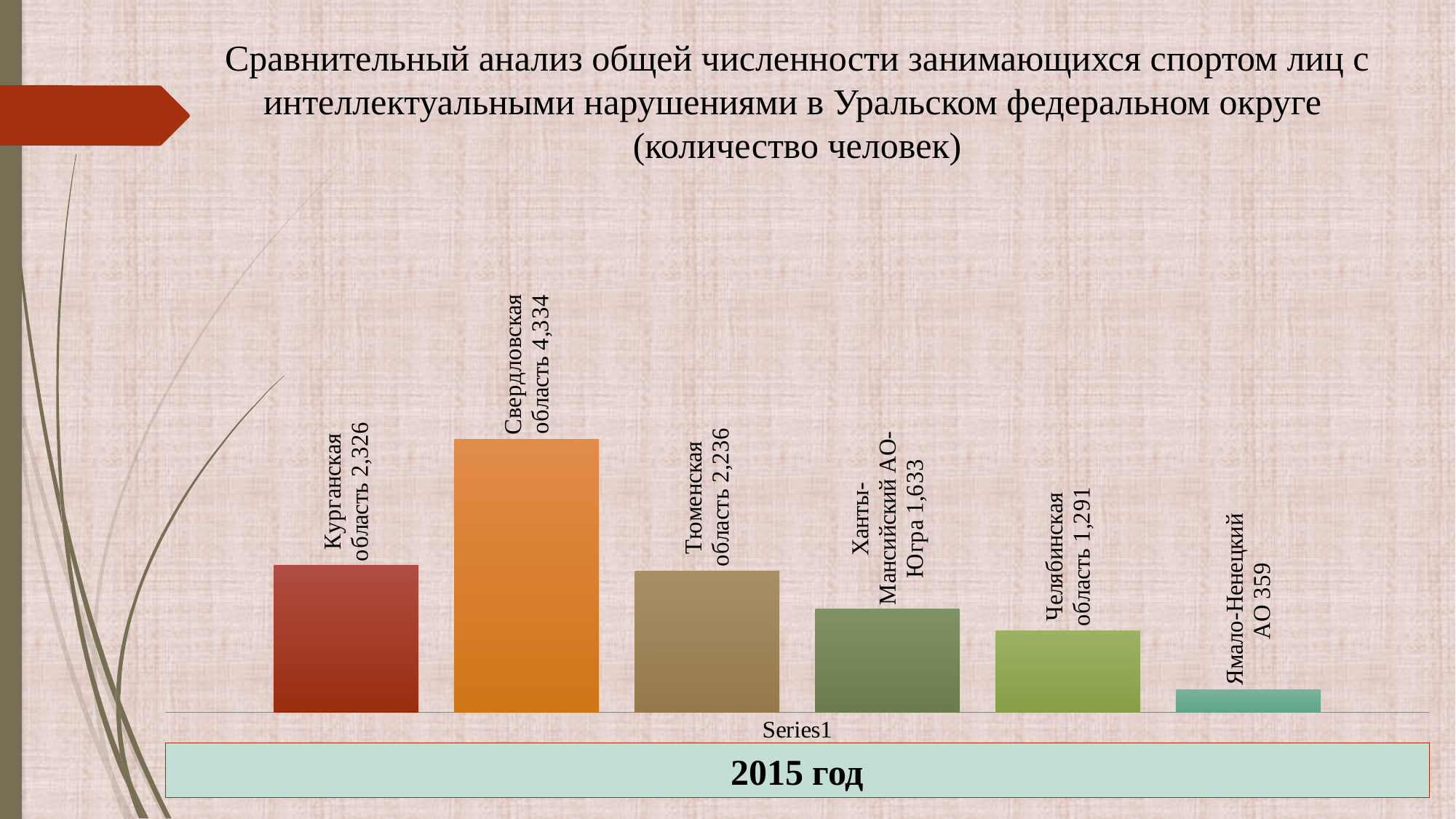

Сравнительный анализ общей численности занимающихся спортом лиц с интеллектуальными нарушениями в Уральском федеральном округе
(количество человек)

### Chart

| Category | Курганская область | Свердловская область | Тюменская область | Ханты-Мансийский АО-Югра | Челябинская область | Ямало-Ненецкий АО |
|---|---|---|---|---|---|---|
|  | 2326.0 | 4334.0 | 2236.0 | 1633.0 | 1291.0 | 359.0 |
2015 год